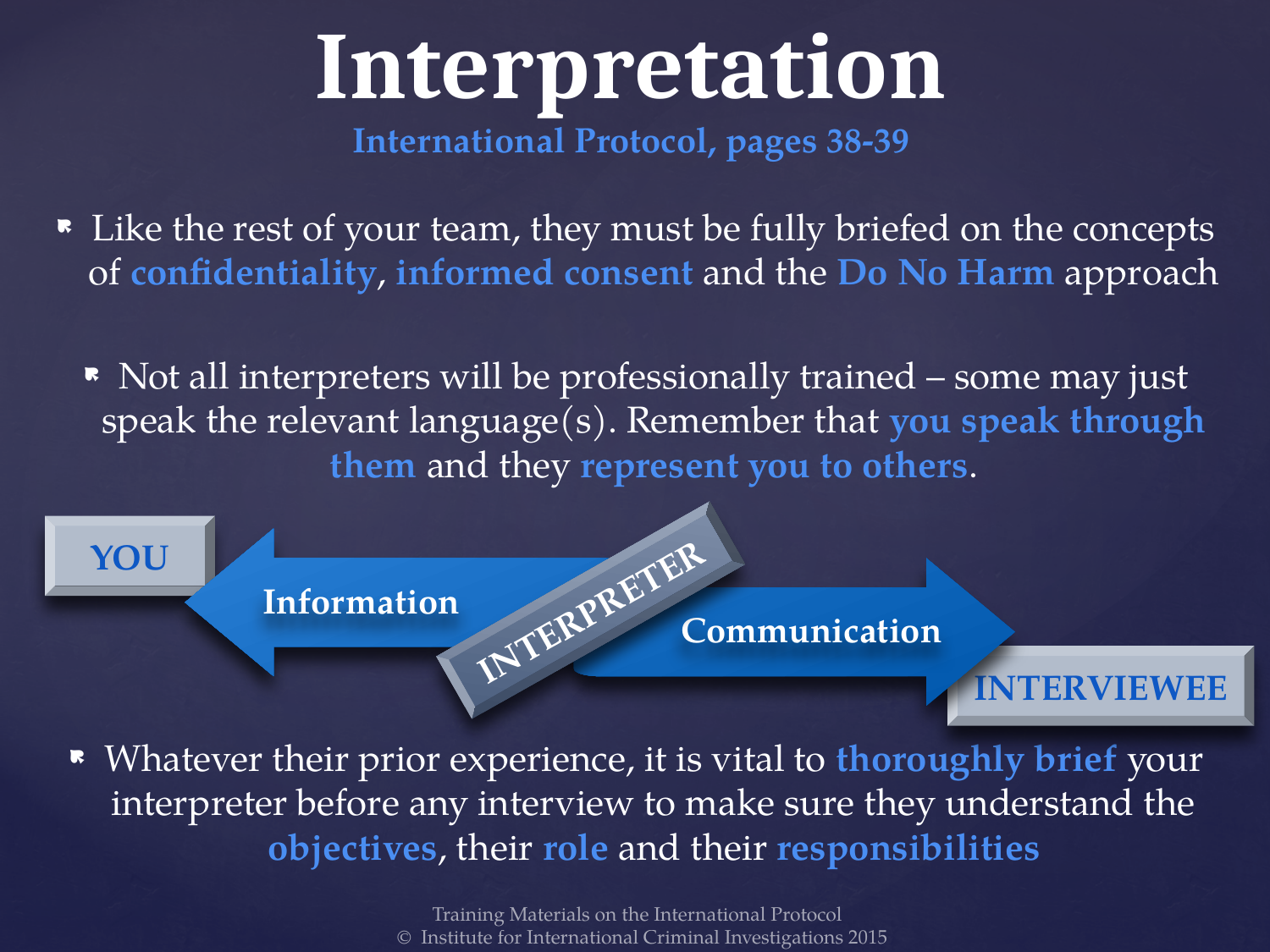

# Interpretation International Protocol, pages 38-39
Like the rest of your team, they must be fully briefed on the concepts of confidentiality, informed consent and the Do No Harm approach

Not all interpreters will be professionally trained – some may just speak the relevant language(s). Remember that you speak through them and they represent you to others.

Whatever their prior experience, it is vital to thoroughly brief your interpreter before any interview to make sure they understand the objectives, their role and their responsibilities
YOU

Information
Communication
INTERPRETER
INTERVIEWEE
Training Materials on the International Protocol
©  Institute for International Criminal Investigations 2015